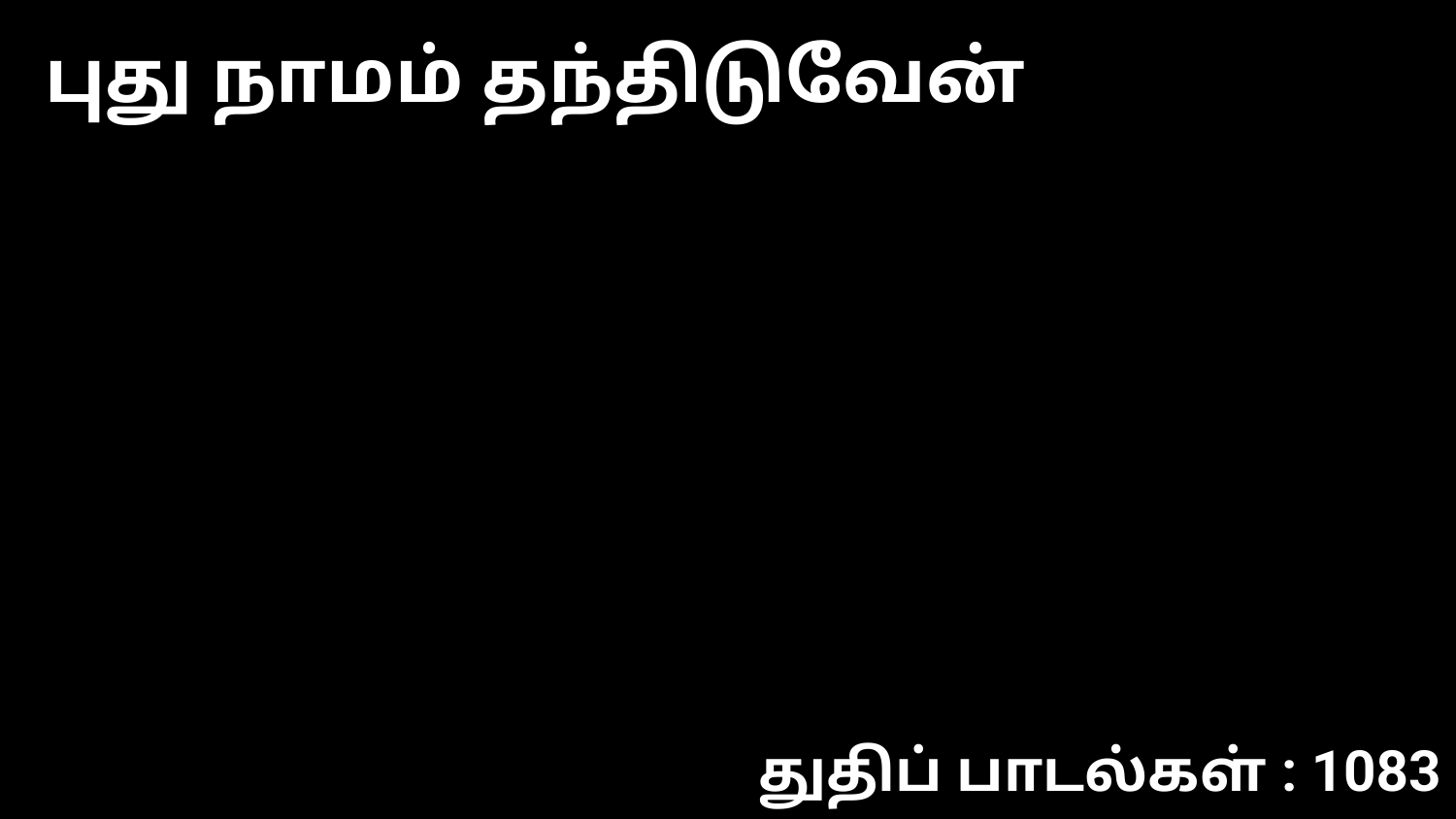

புது நாமம் தந்திடுவேன்
துதிப் பாடல்கள் : 1083